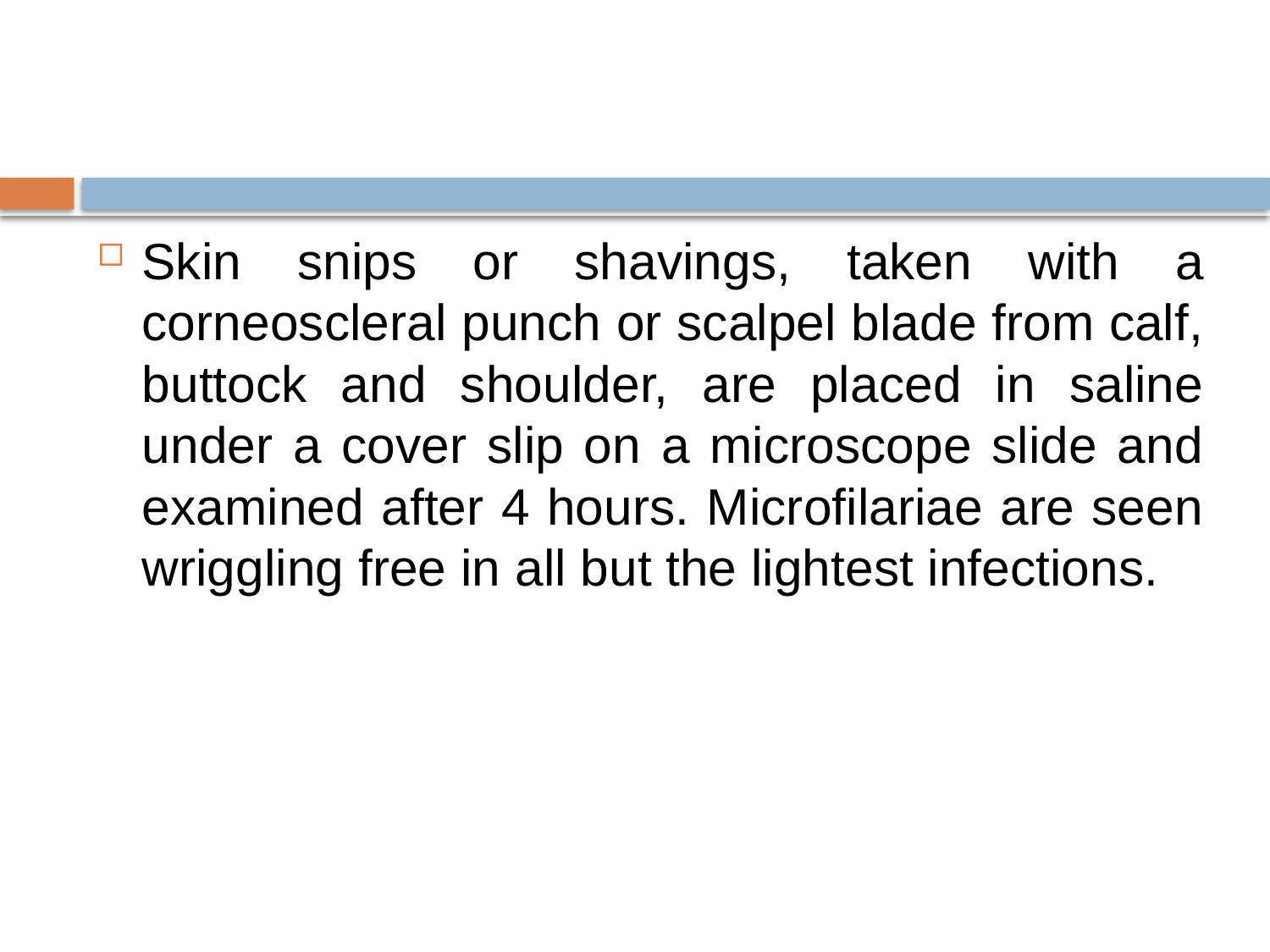

#
Skin snips or shavings, taken with a corneoscleral punch or scalpel blade from calf, buttock and shoulder, are placed in saline under a cover slip on a microscope slide and examined after 4 hours. Microfilariae are seen wriggling free in all but the lightest infections.